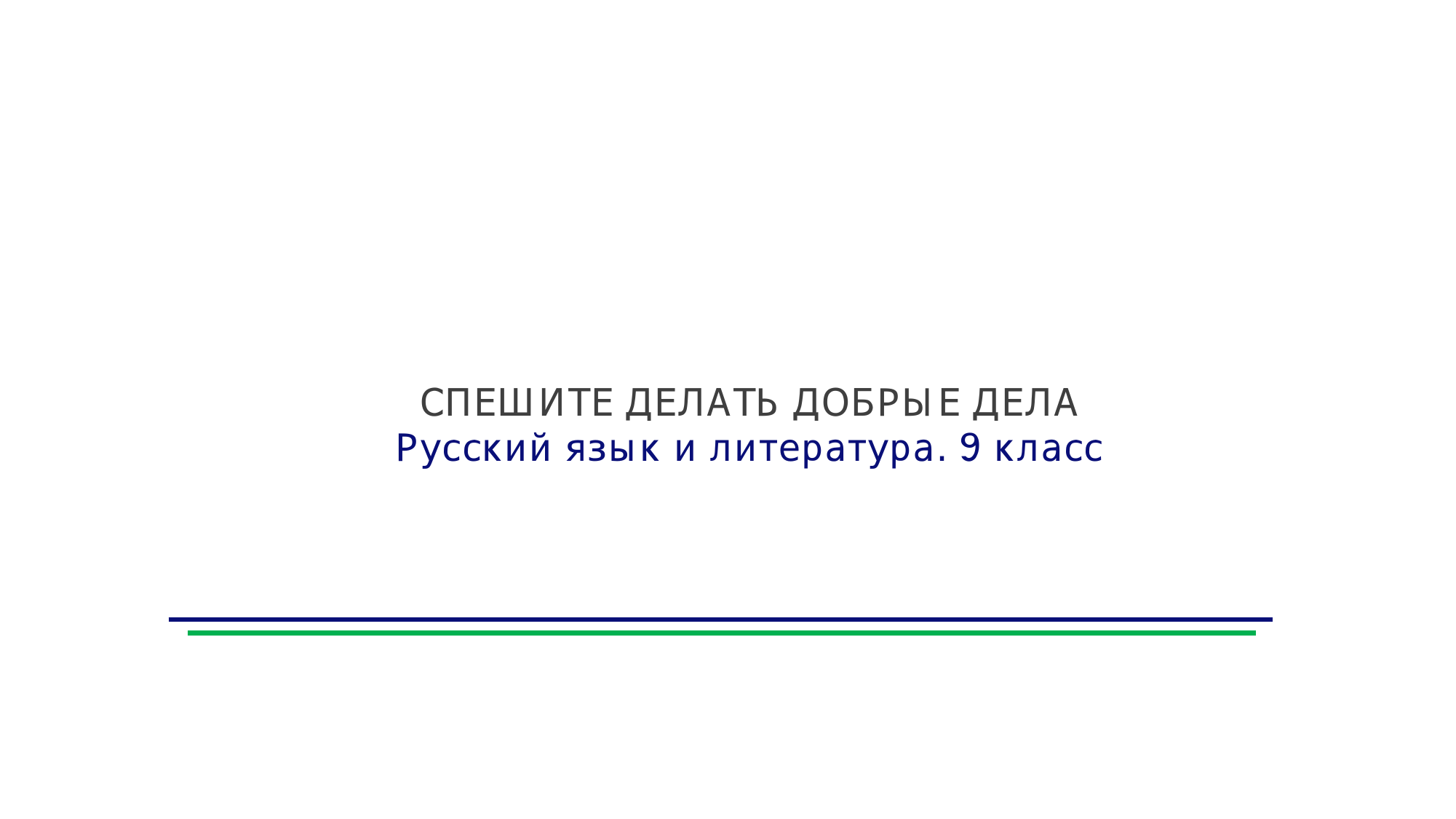

СПЕШИТЕ ДЕЛАТЬ ДОБРЫЕ ДЕЛА
Русский язык и литература. 9 класс